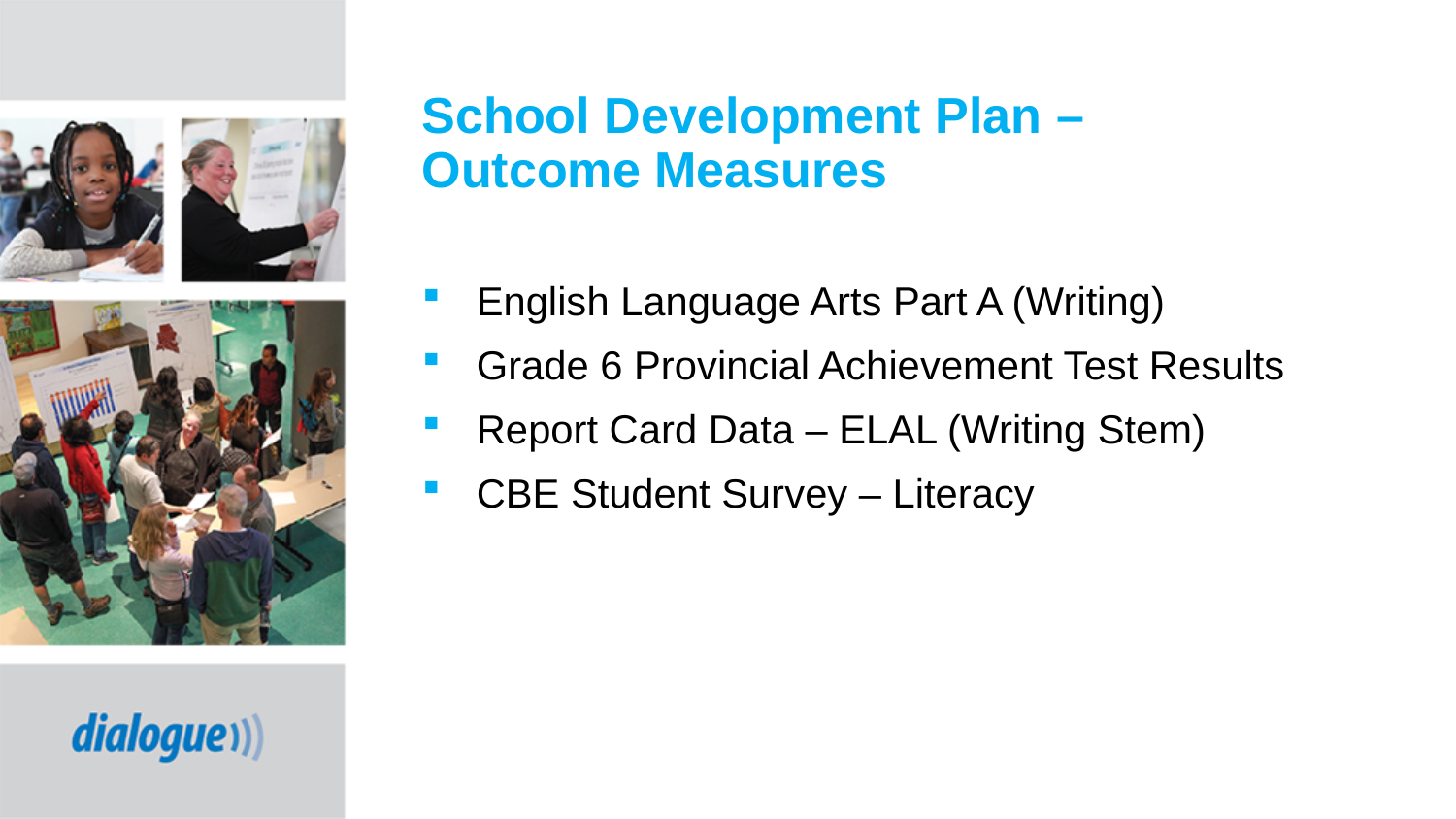

# School Development Plan – Outcome Measures
English Language Arts Part A (Writing)
Grade 6 Provincial Achievement Test Results
Report Card Data – ELAL (Writing Stem)
CBE Student Survey – Literacy